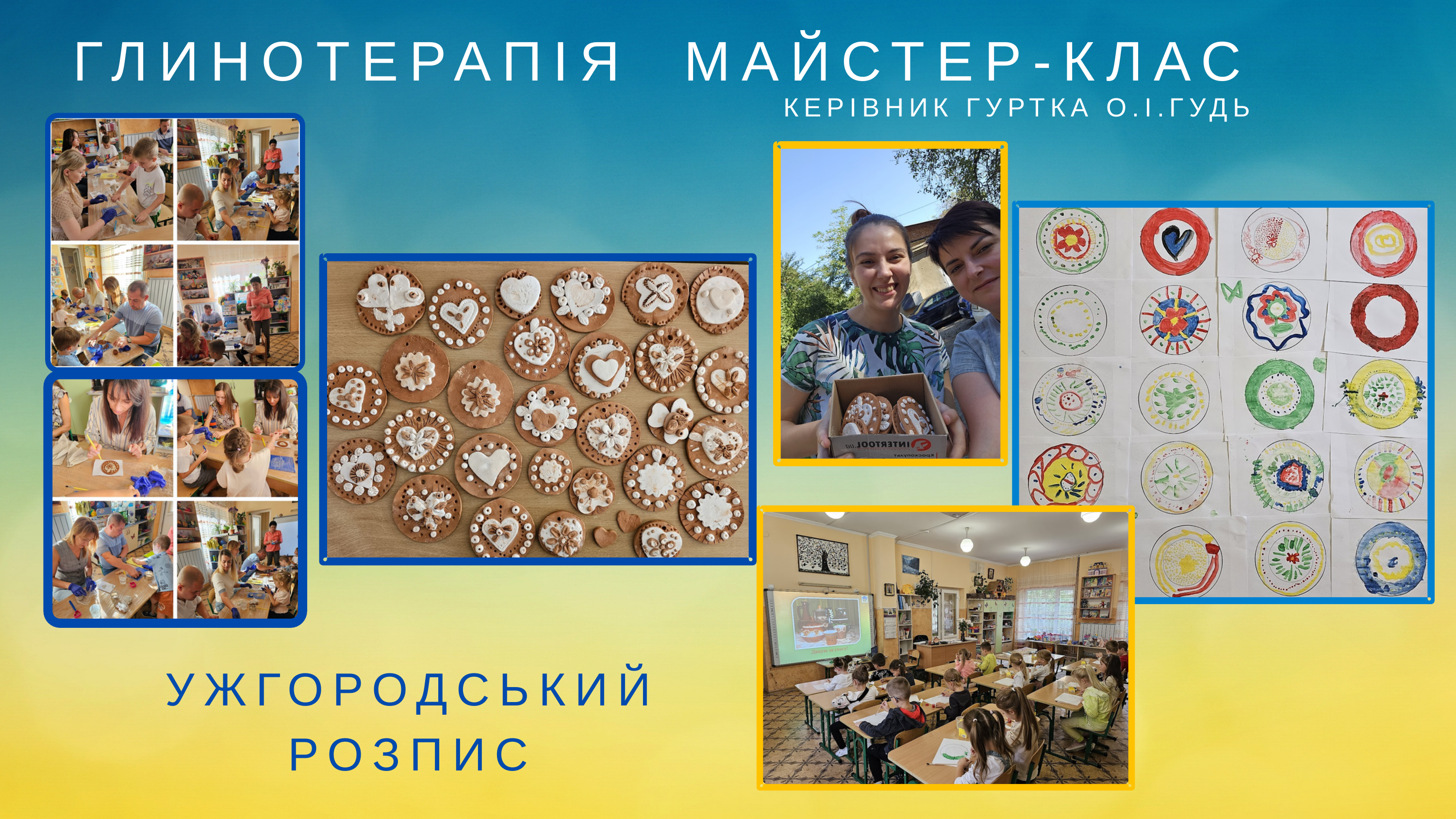

ГЛИНОТЕРАПІЯ  МАЙСТЕР-КЛАС
КЕРІВНИК ГУРТКА О.І.ГУДЬ

УЖГОРОДСЬКИЙ
РОЗПИС